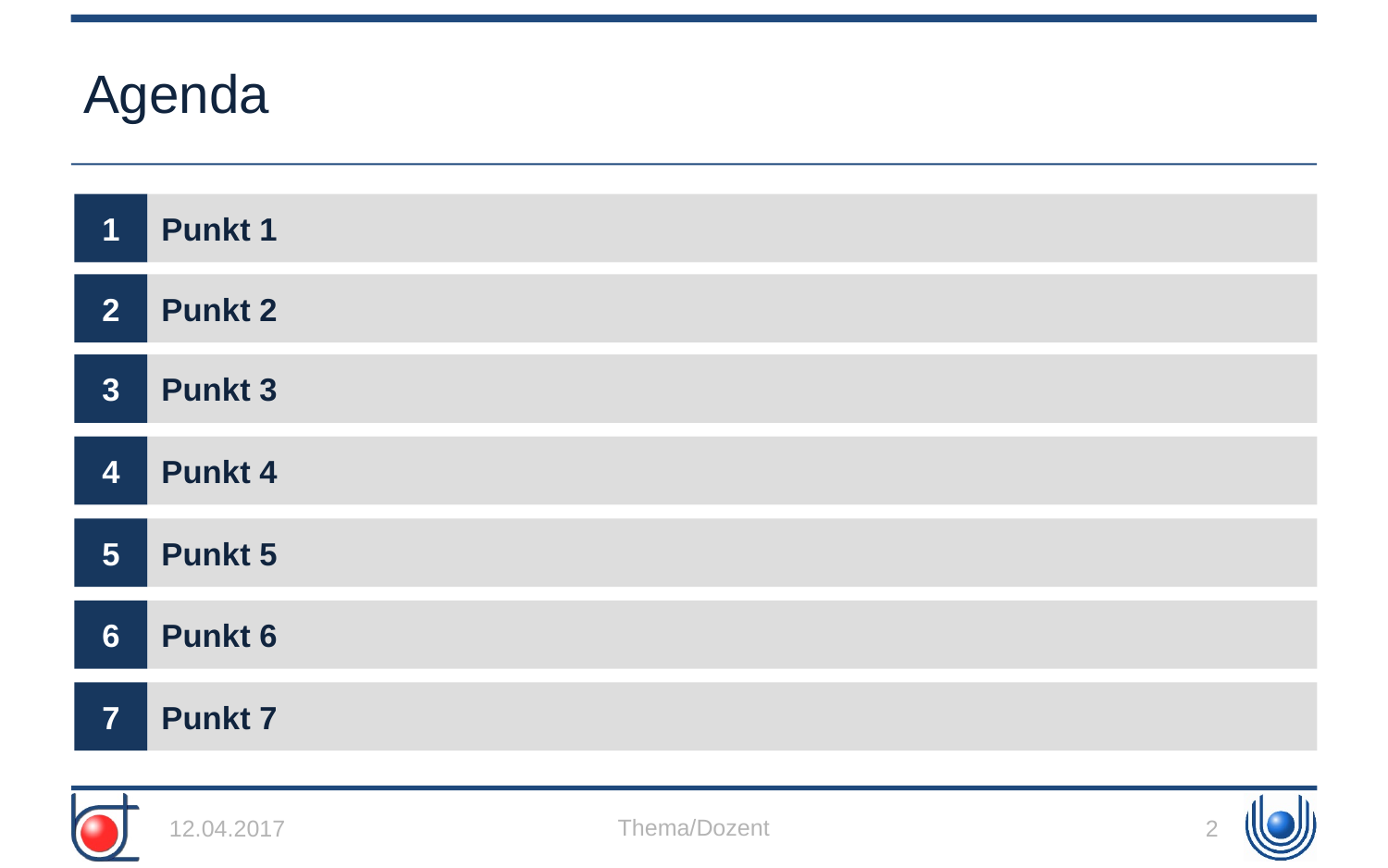

Agenda
1
Punkt 1
2
Punkt 2
3
Punkt 3
4
Punkt 4
5
Punkt 5
6
Punkt 6
7
Punkt 7
Thema/Dozent
12.04.2017
2